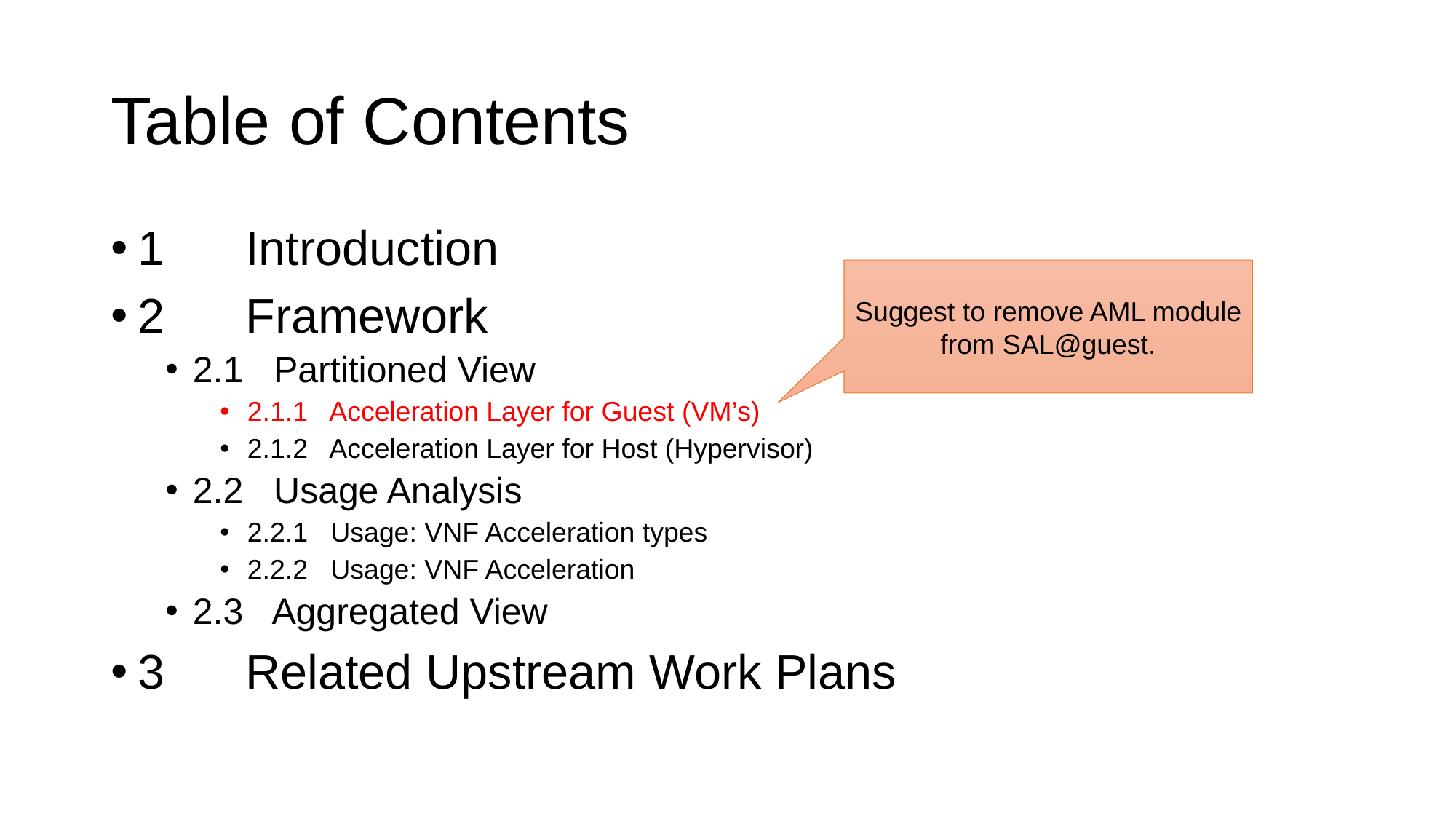

# Table of Contents
1      Introduction
2      Framework
2.1   Partitioned View
2.1.1   Acceleration Layer for Guest (VM’s)
2.1.2   Acceleration Layer for Host (Hypervisor)
2.2   Usage Analysis
2.2.1   Usage: VNF Acceleration types
2.2.2   Usage: VNF Acceleration
2.3   Aggregated View
3      Related Upstream Work Plans
Suggest to remove AML module from SAL@guest.